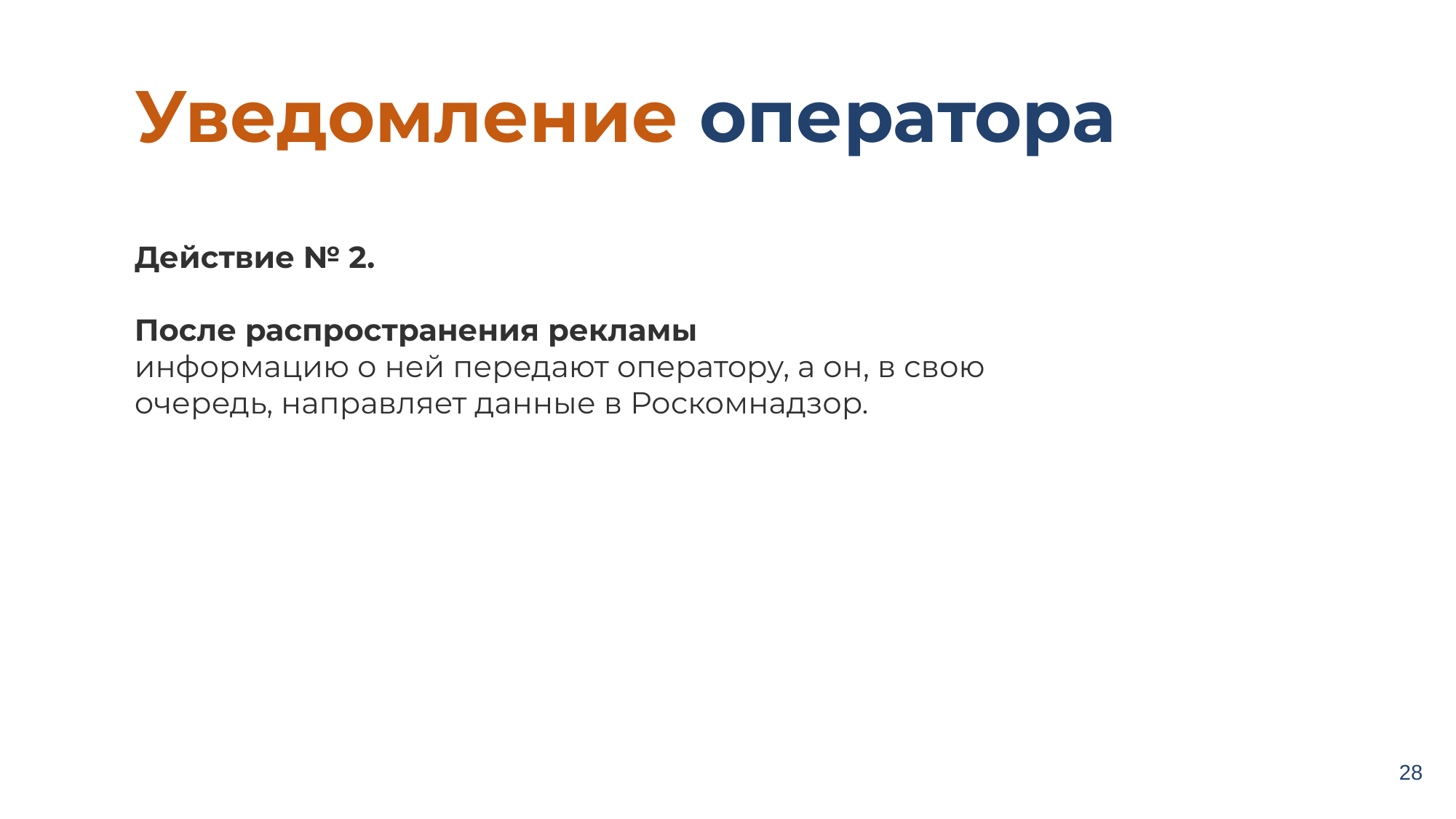

Уведомление оператора
Действие № 2.

После распространения рекламы
информацию о ней передают оператору, а он, в свою очередь, направляет данные в Роскомнадзор.
28